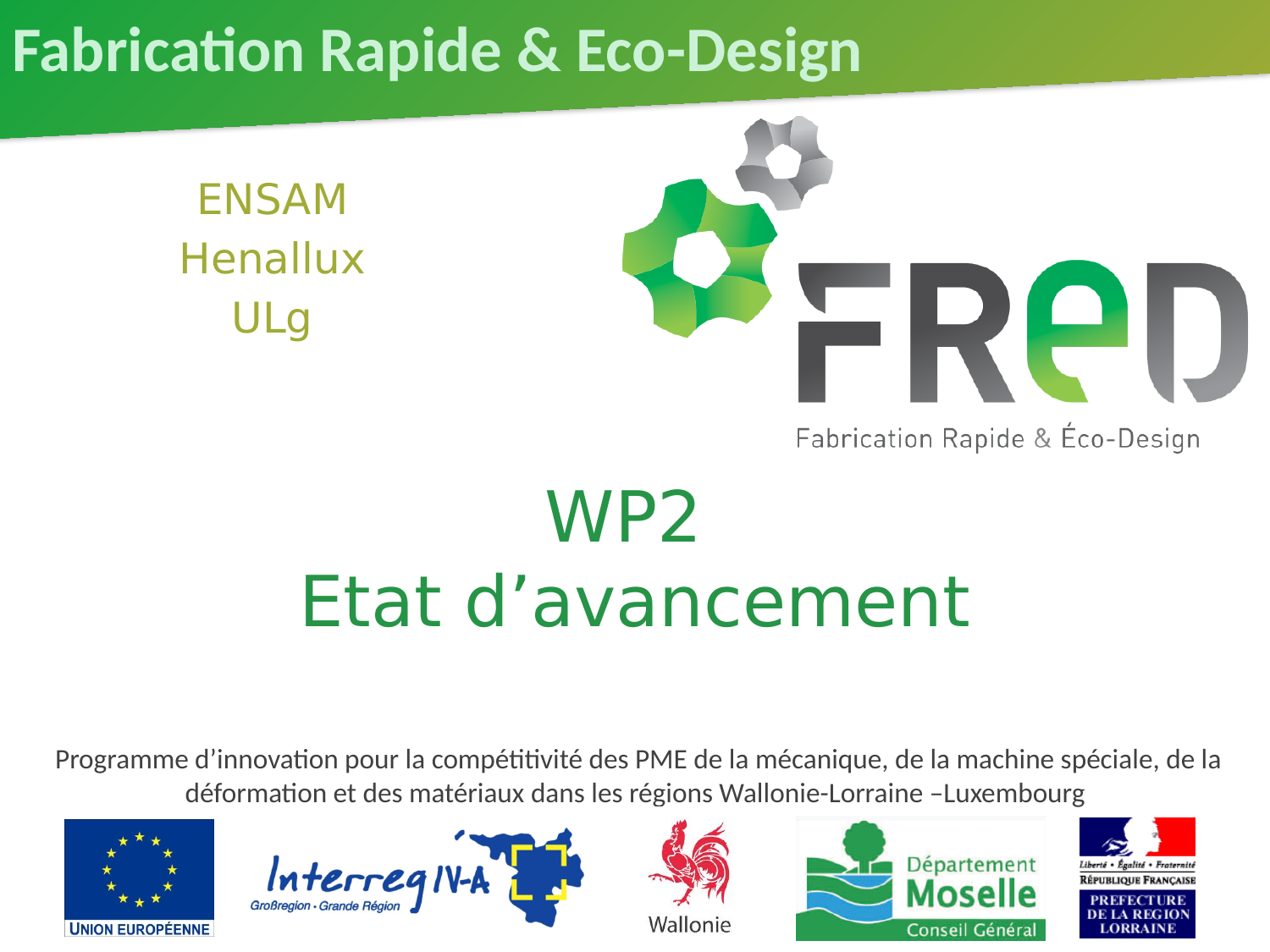

ENSAM
Henallux
ULg
# WP2 Etat d’avancement